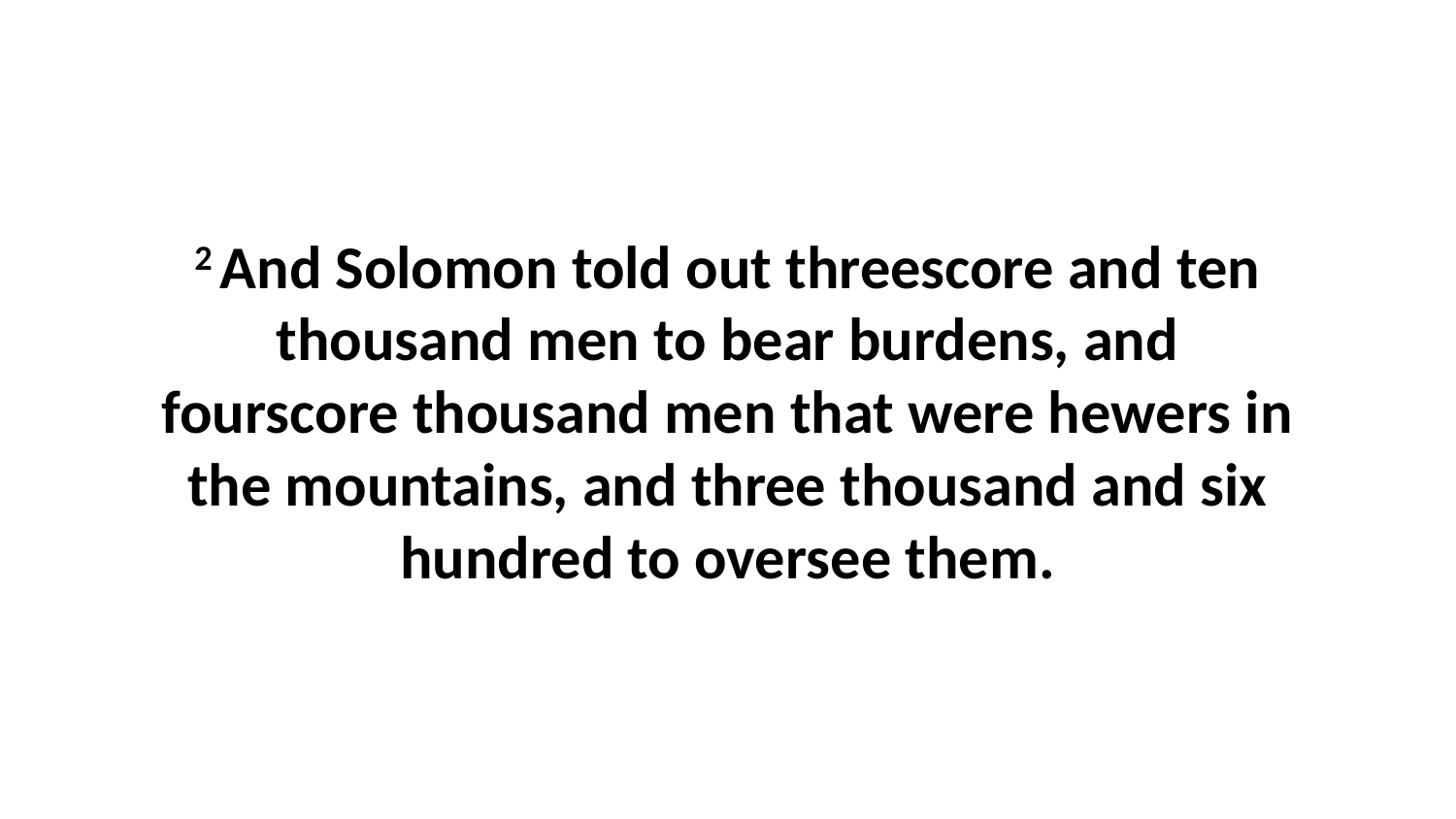

2 And Solomon told out threescore and ten thousand men to bear burdens, and fourscore thousand men that were hewers in the mountains, and three thousand and six hundred to oversee them.